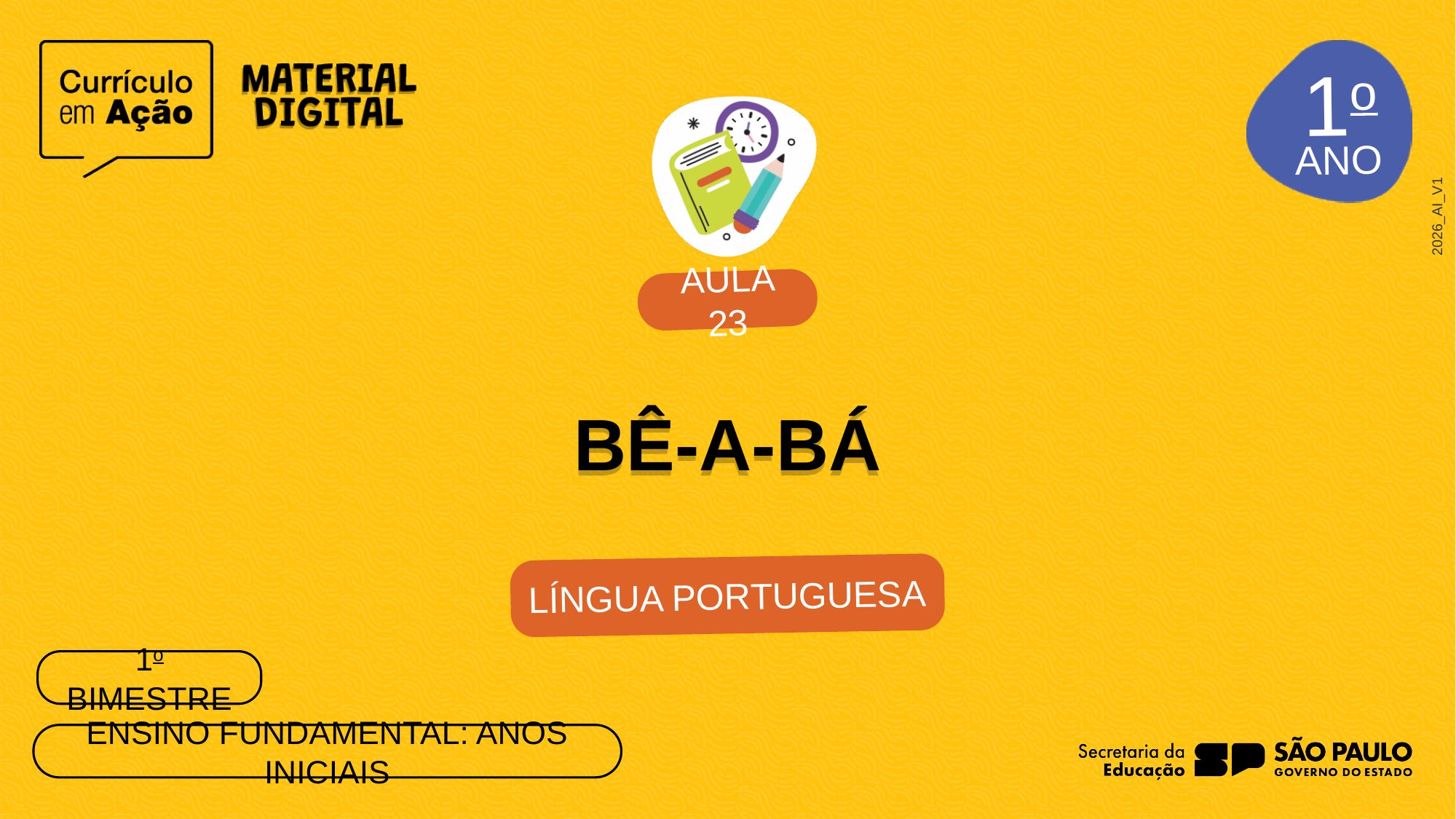

1o
AULA 23
BÊ-A-BÁ
LÍNGUA PORTUGUESA
1o BIMESTRE
ENSINO FUNDAMENTAL: ANOS INICIAIS